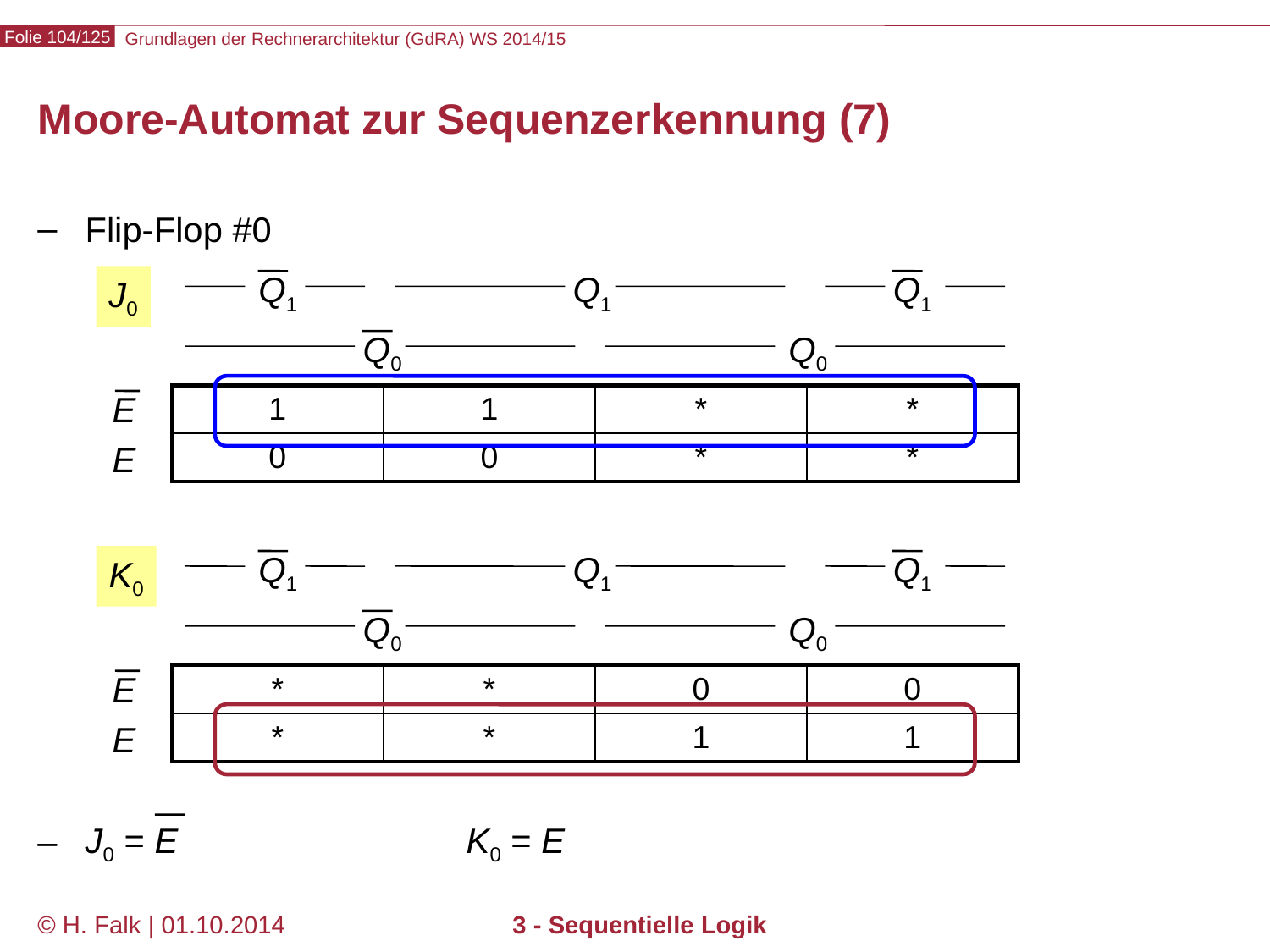

# Moore-Automat zur Sequenzerkennung (7)
Flip-Flop #0

J0 = E			K0 = E
Q1
Q1
Q1
J0

Q0
Q0

E
| 1 | 1 | \* | \* |
| --- | --- | --- | --- |
| 0 | 0 | \* | \* |

E
Q1
Q1
Q1
K0

Q0
Q0

E
| \* | \* | 0 | 0 |
| --- | --- | --- | --- |
| \* | \* | 1 | 1 |

E

© H. Falk | 01.10.2014
3 - Sequentielle Logik